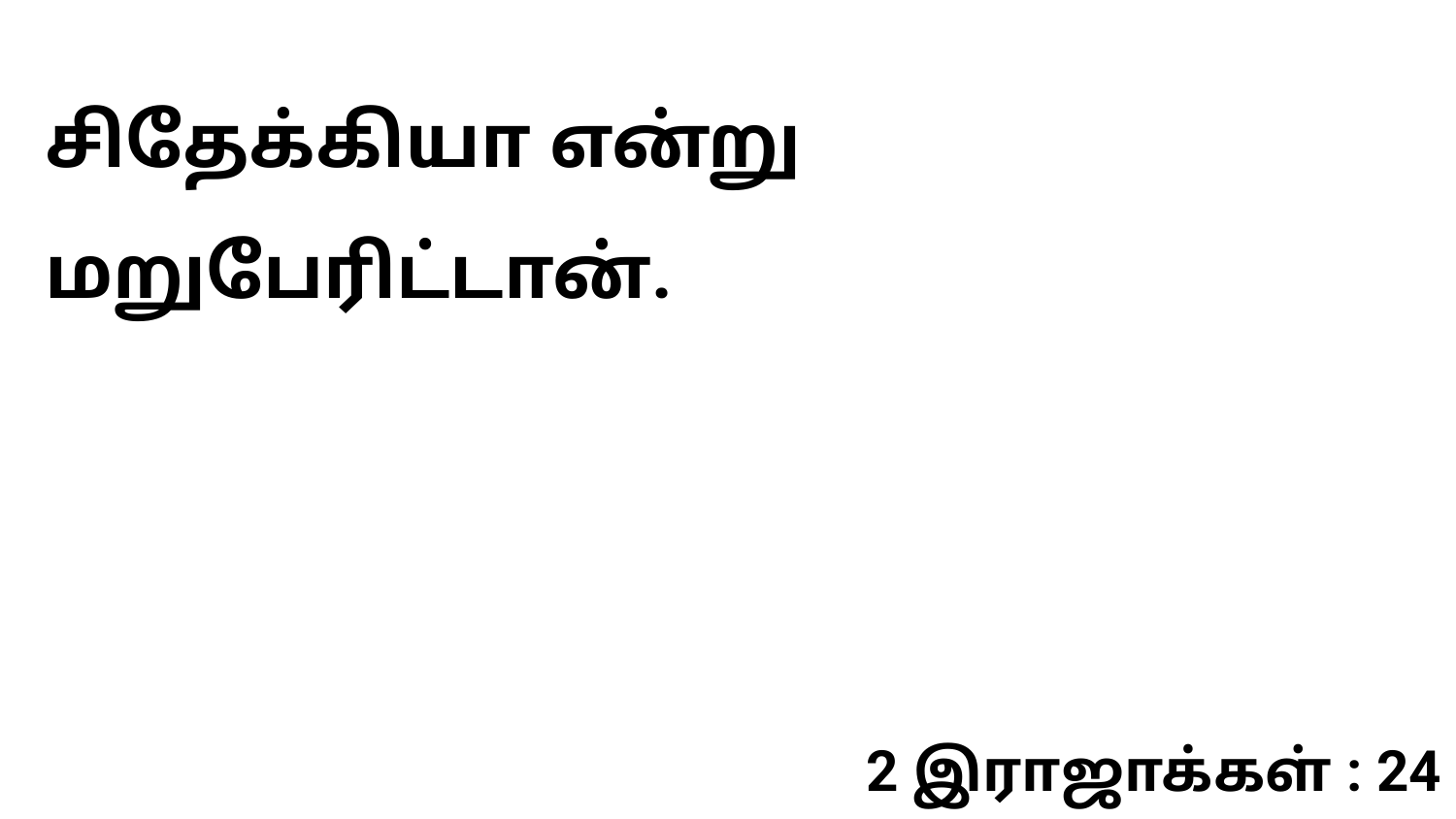

சிதேக்கியா என்று மறுபேரிட்டான்.
2 இராஜாக்கள் : 24